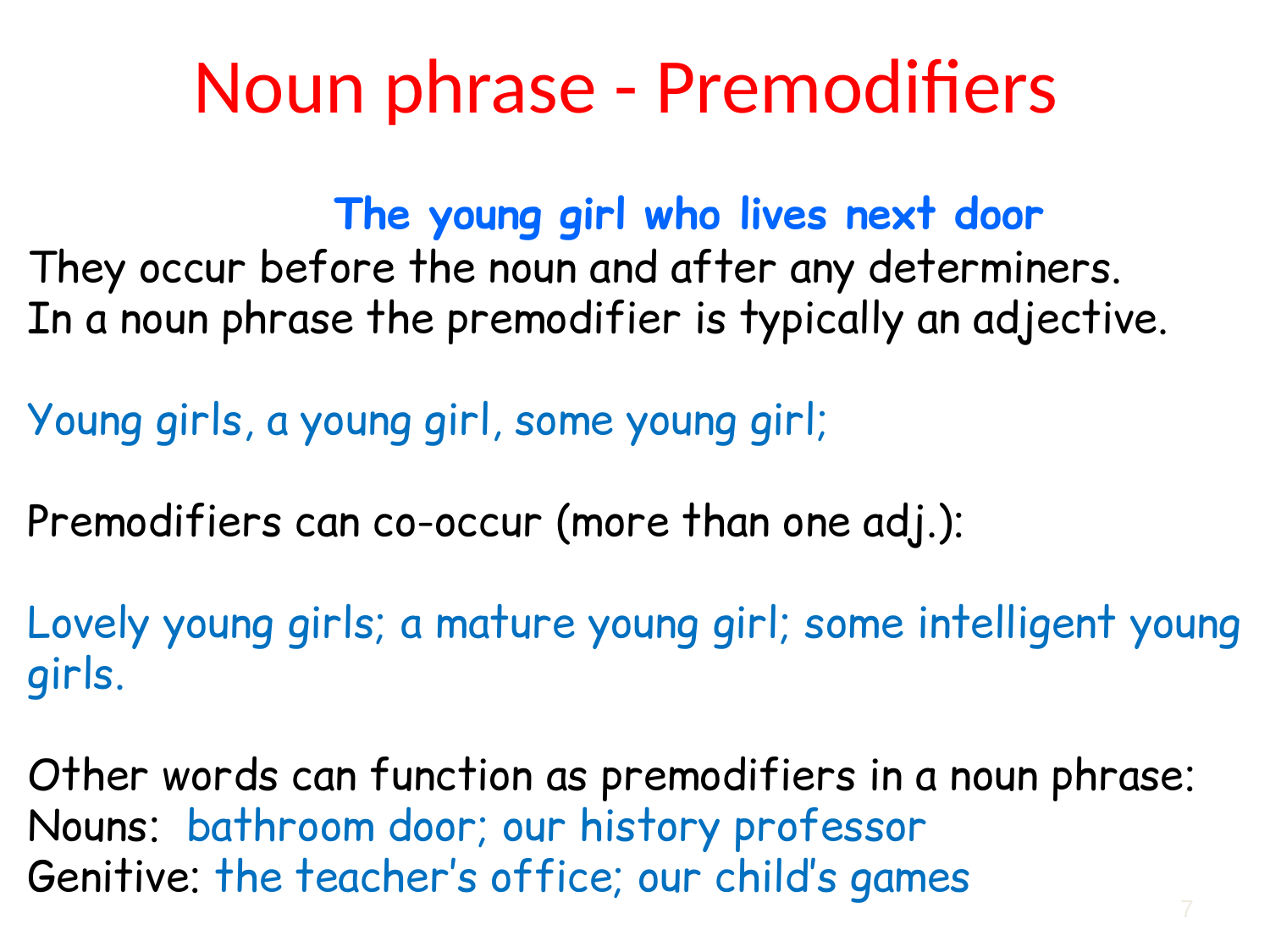

# Noun phrase - Premodifiers
	The young girl who lives next door
They occur before the noun and after any determiners.
In a noun phrase the premodifier is typically an adjective.

Young girls, a young girl, some young girl;

Premodifiers can co-occur (more than one adj.):

Lovely young girls; a mature young girl; some intelligent young girls.

Other words can function as premodifiers in a noun phrase:
Nouns:  bathroom door; our history professor
Genitive: the teacher’s office; our child’s games

7